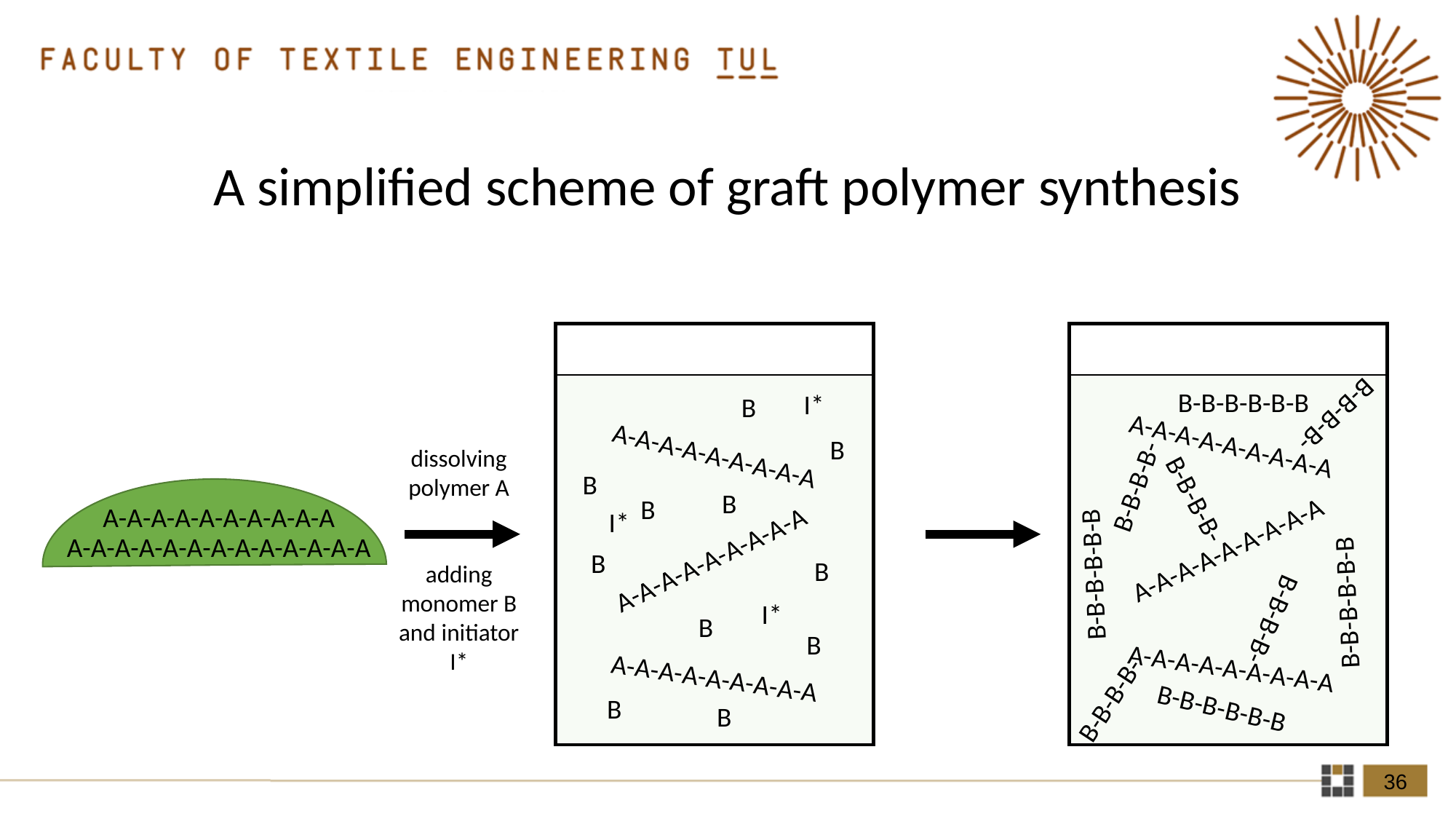

# A simplified scheme of graft polymer synthesis

B-B-B-B-B-B
I*
B

B-B-B-B-
A-A-A-A-A-A-A-A-A
B
A-A-A-A-A-A-A-A-A
dissolving polymer A
B
B-B-B-B-
B-B-B-B-
B
B
A-A-A-A-A-A-A-A-A-A
I*
A-A-A-A-A-A-A-A-A-A-A-A-A
A-A-A-A-A-A-A-A-A
A-A-A-A-A-A-A-A-A
B
B
B-B-B-B-B-B
adding monomer B and initiator I*
B-B-B-B-B-B
I*
B-B-B-B-
B
B
A-A-A-A-A-A-A-A-A
A-A-A-A-A-A-A-A-A
B-B-B-B-
B-B-B-B-B-B
B
B
36